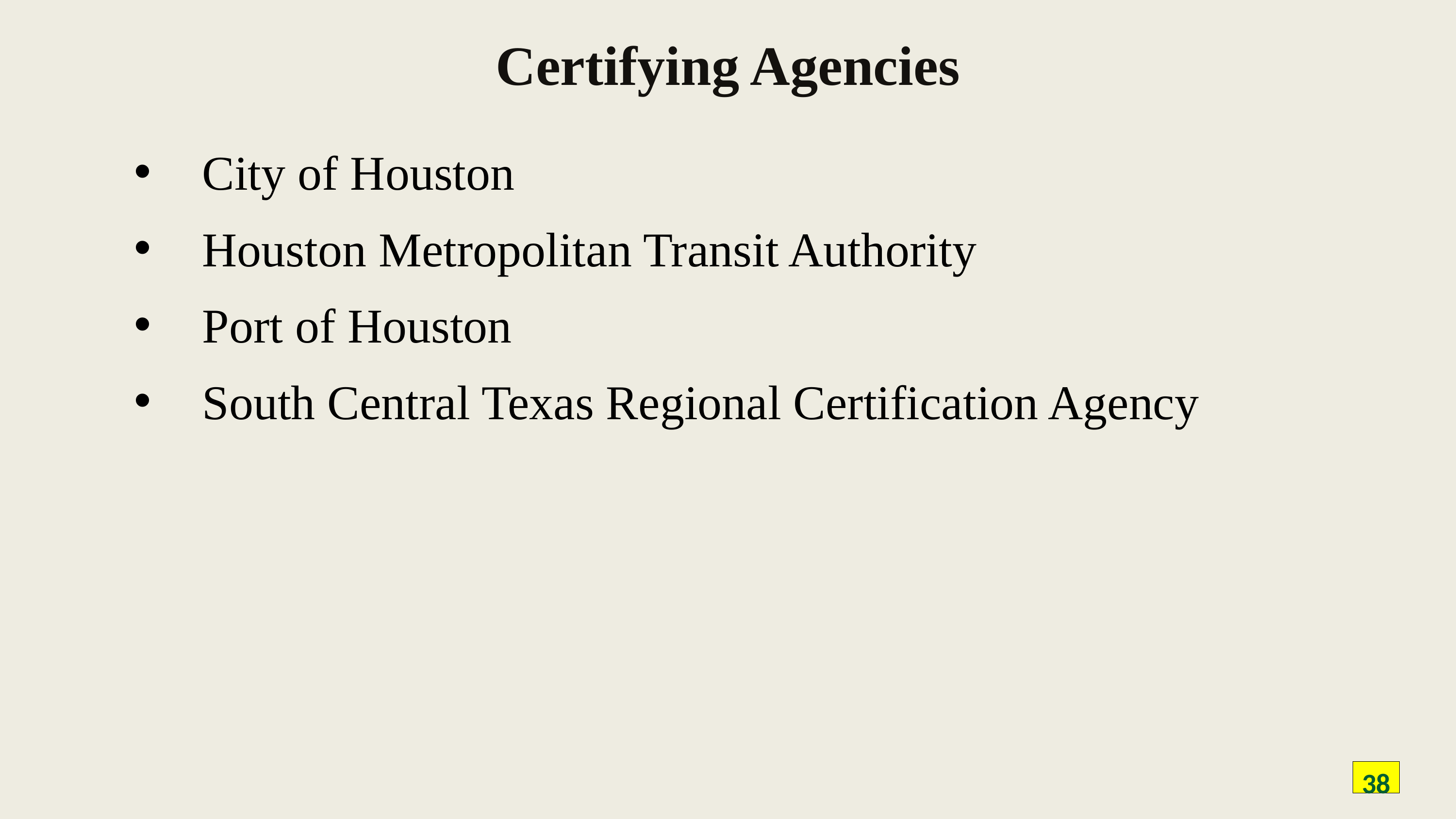

# Certifying Agencies
City of Houston
Houston Metropolitan Transit Authority
Port of Houston
South Central Texas Regional Certification Agency
38